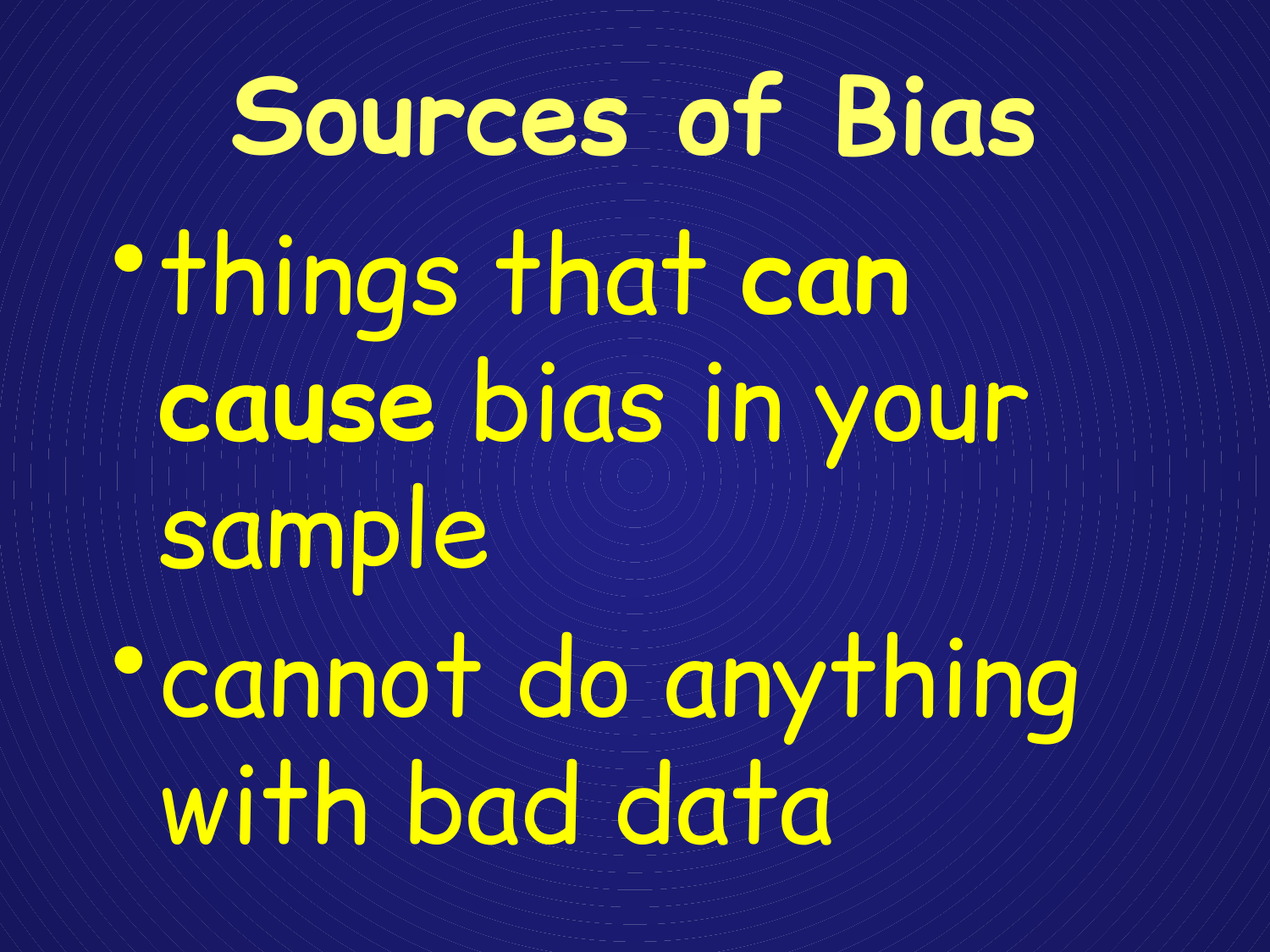

# Sources of Bias
things that can cause bias in your sample
cannot do anything with bad data